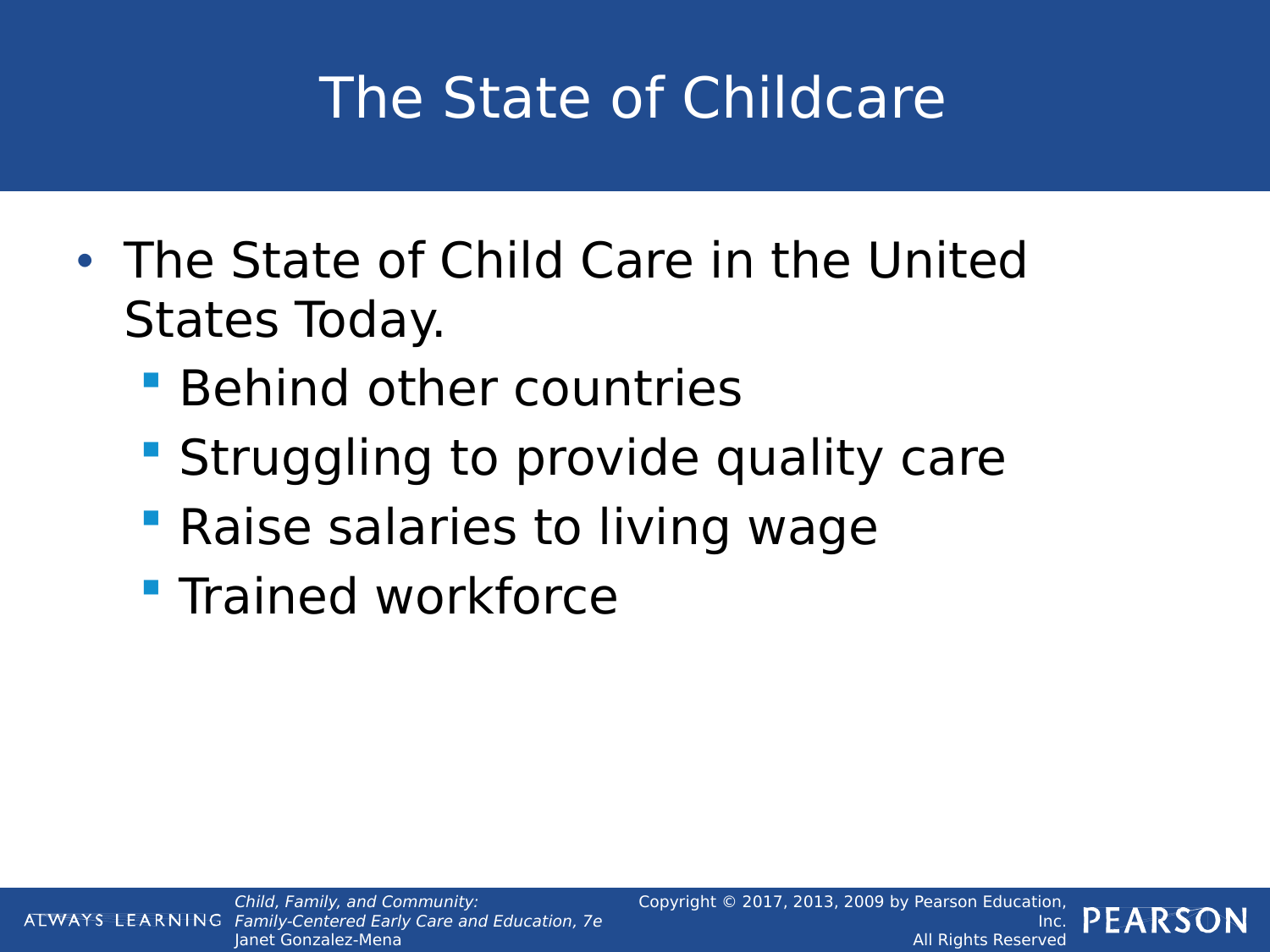

# The State of Childcare
The State of Child Care in the United States Today.
Behind other countries
Struggling to provide quality care
Raise salaries to living wage
Trained workforce